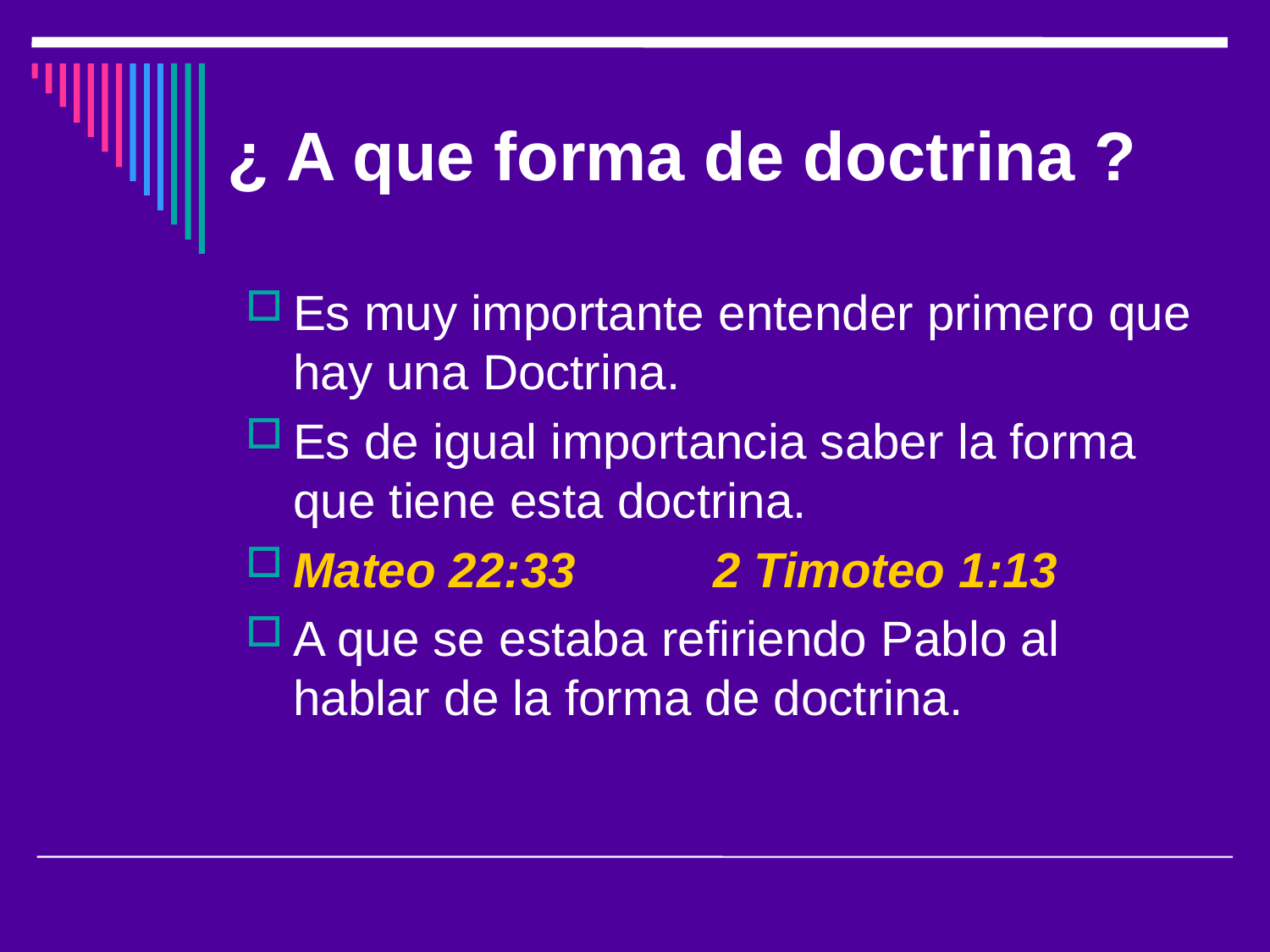

# ¿ A que forma de doctrina ?
Es muy importante entender primero que hay una Doctrina.
Es de igual importancia saber la forma que tiene esta doctrina.
Mateo 22:33          2 Timoteo 1:13
A que se estaba refiriendo Pablo al hablar de la forma de doctrina.